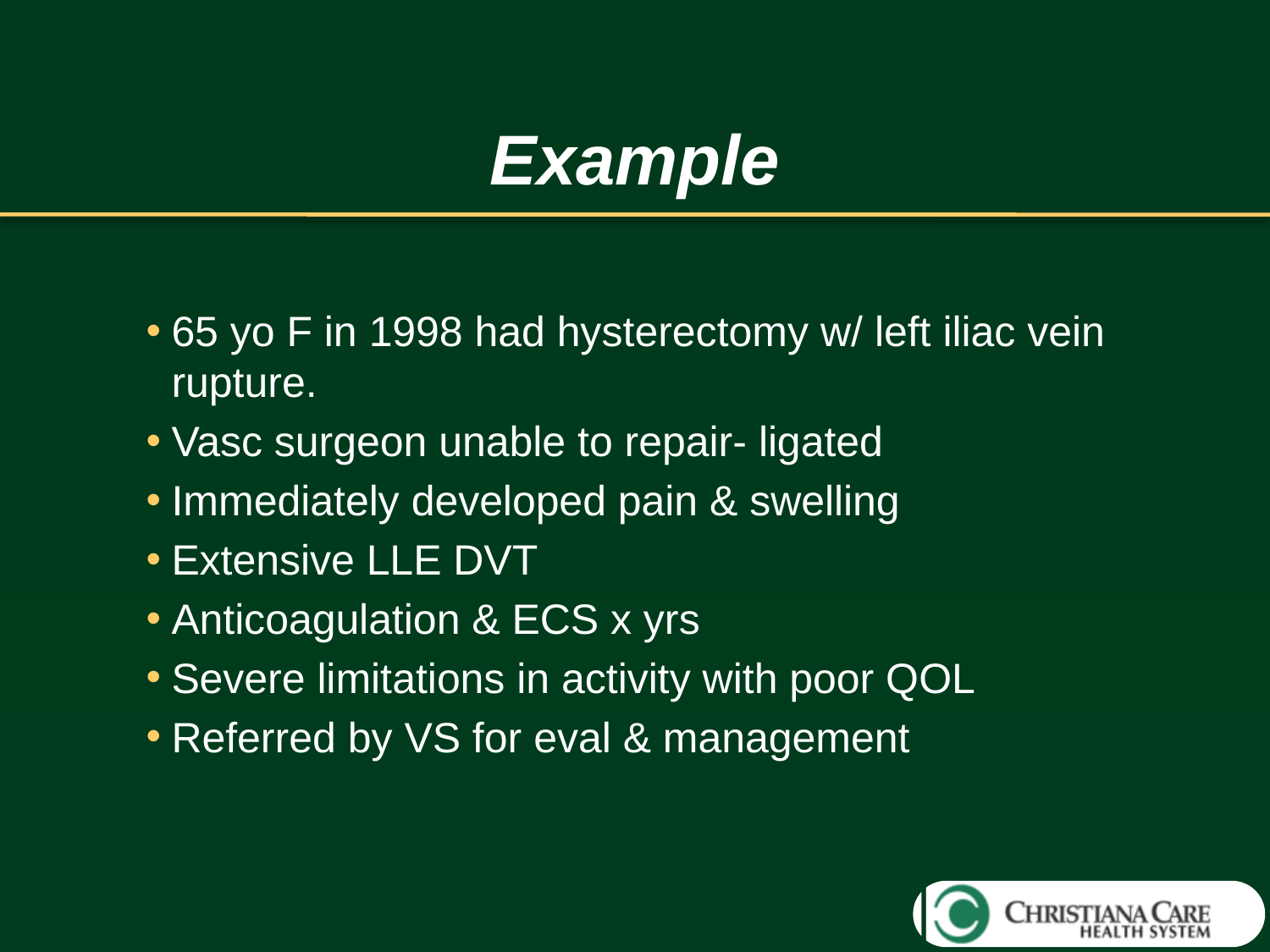

# Example
65 yo F in 1998 had hysterectomy w/ left iliac vein rupture.
Vasc surgeon unable to repair- ligated
Immediately developed pain & swelling
Extensive LLE DVT
Anticoagulation & ECS x yrs
Severe limitations in activity with poor QOL
Referred by VS for eval & management